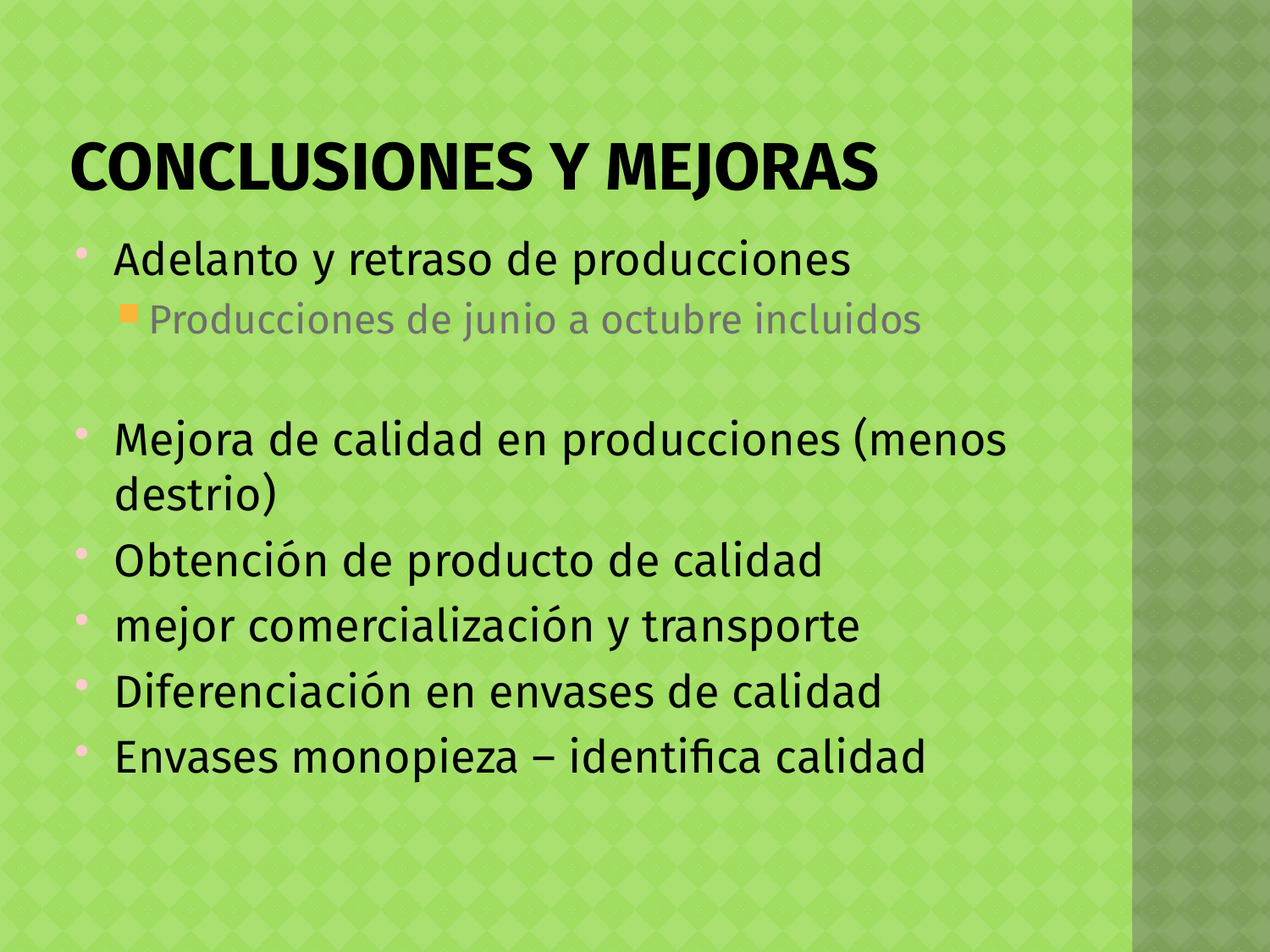

# Conclusiones y mejoras
Adelanto y retraso de producciones
Producciones de junio a octubre incluidos

Mejora de calidad en producciones (menos destrio)
Obtención de producto de calidad
mejor comercialización y transporte
Diferenciación en envases de calidad
Envases monopieza – identifica calidad